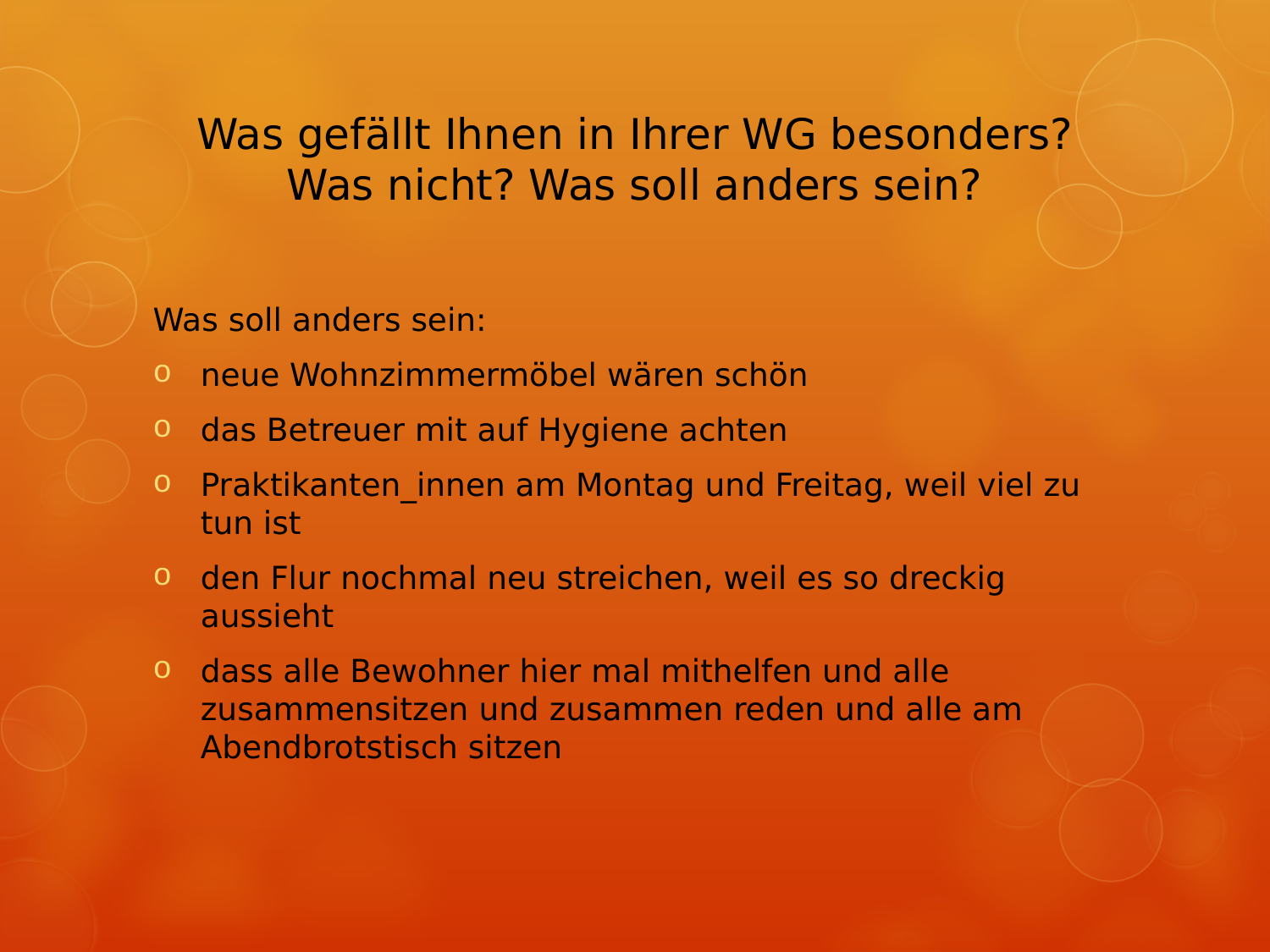

# Was gefällt Ihnen in Ihrer WG besonders? Was nicht? Was soll anders sein?
Was soll anders sein:
neue Wohnzimmermöbel wären schön
das Betreuer mit auf Hygiene achten
Praktikanten_innen am Montag und Freitag, weil viel zu tun ist
den Flur nochmal neu streichen, weil es so dreckig aussieht
dass alle Bewohner hier mal mithelfen und alle zusammensitzen und zusammen reden und alle am Abendbrotstisch sitzen